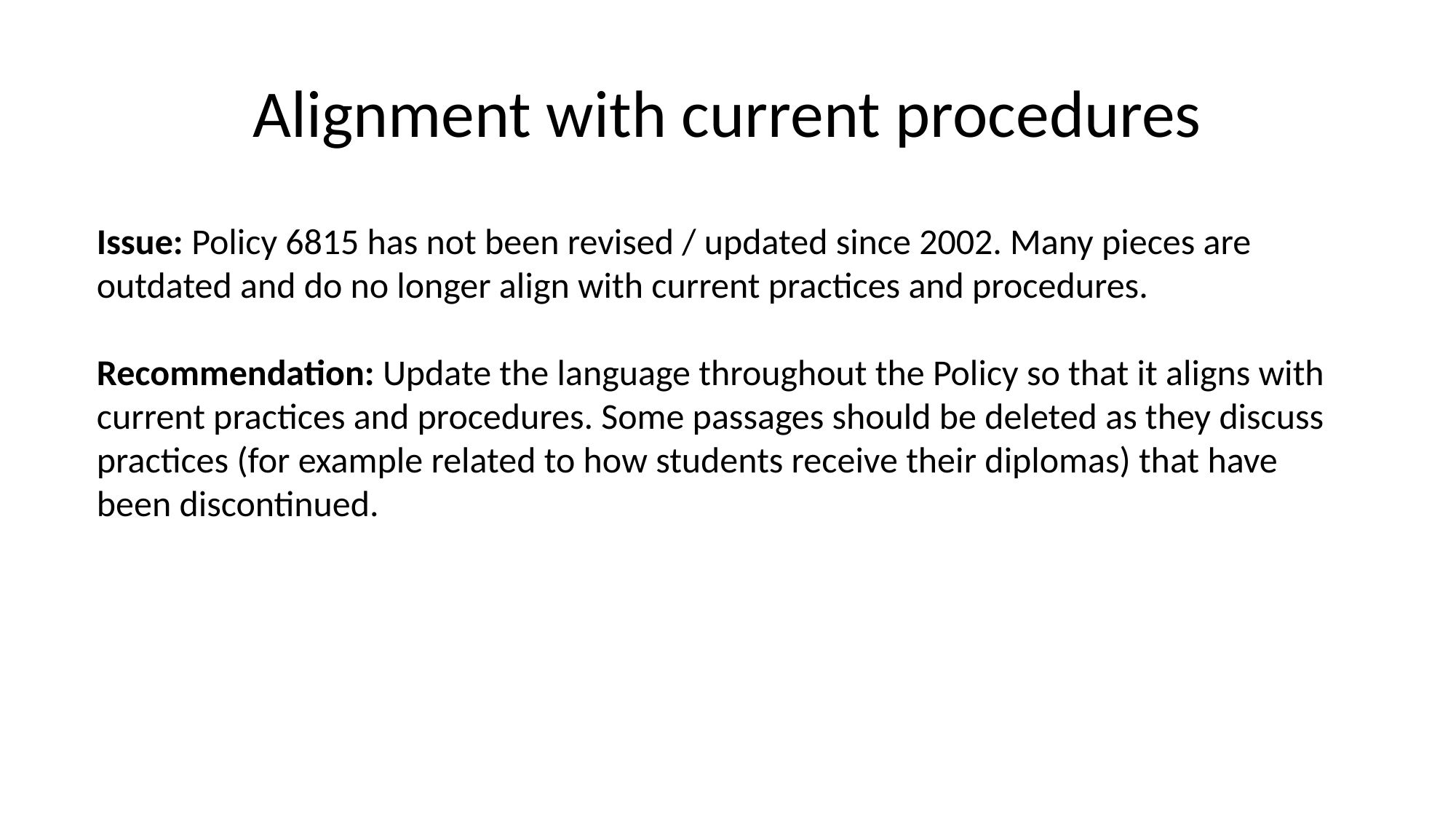

# Alignment with current procedures
Issue: Policy 6815 has not been revised / updated since 2002. Many pieces are outdated and do no longer align with current practices and procedures.

Recommendation: Update the language throughout the Policy so that it aligns with current practices and procedures. Some passages should be deleted as they discuss practices (for example related to how students receive their diplomas) that have been discontinued.